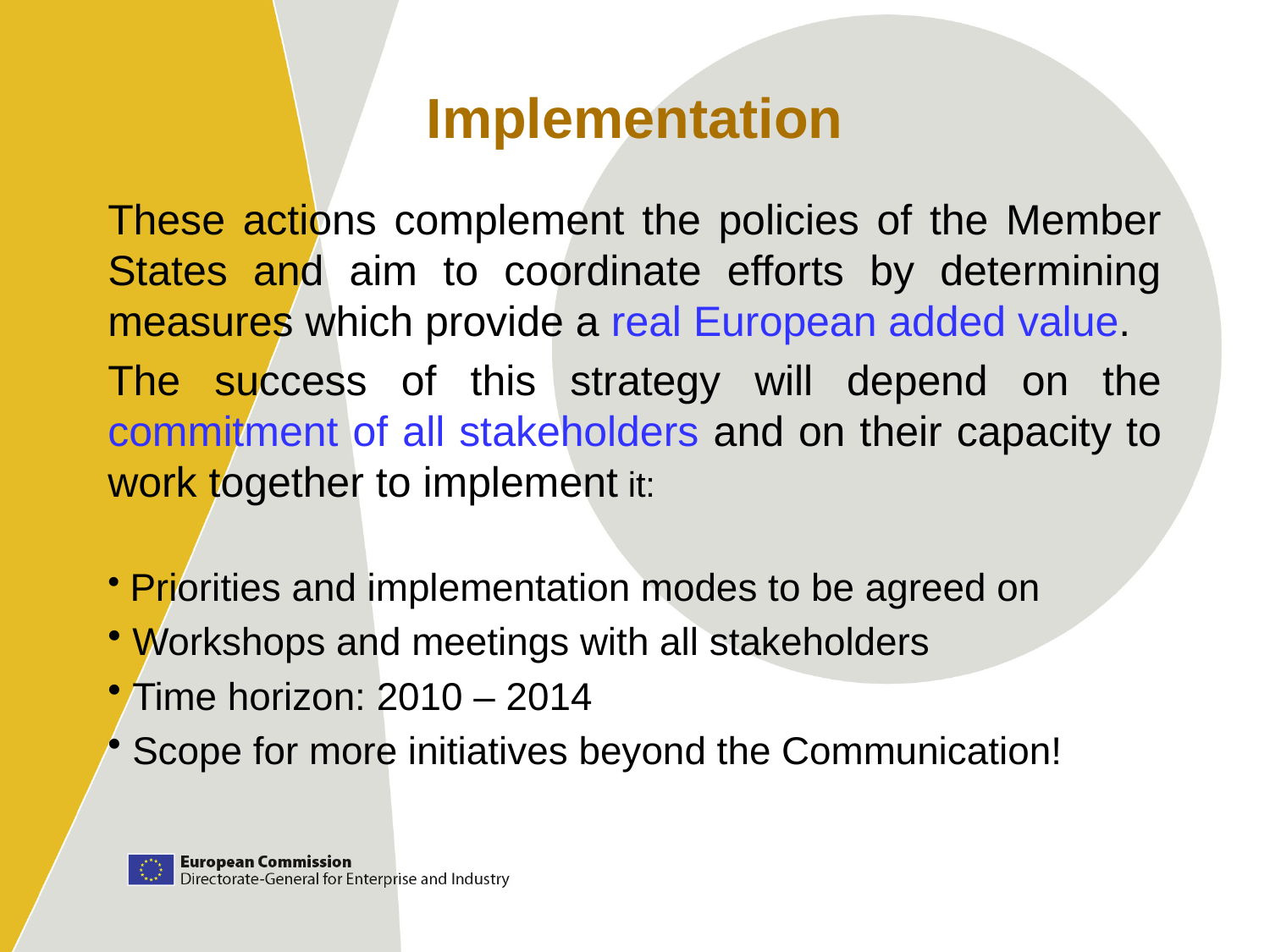

Implementation
These actions complement the policies of the Member States and aim to coordinate efforts by determining measures which provide a real European added value.
The success of this strategy will depend on the commitment of all stakeholders and on their capacity to work together to implement it:

 Priorities and implementation modes to be agreed on
 Workshops and meetings with all stakeholders
 Time horizon: 2010 – 2014
 Scope for more initiatives beyond the Communication!